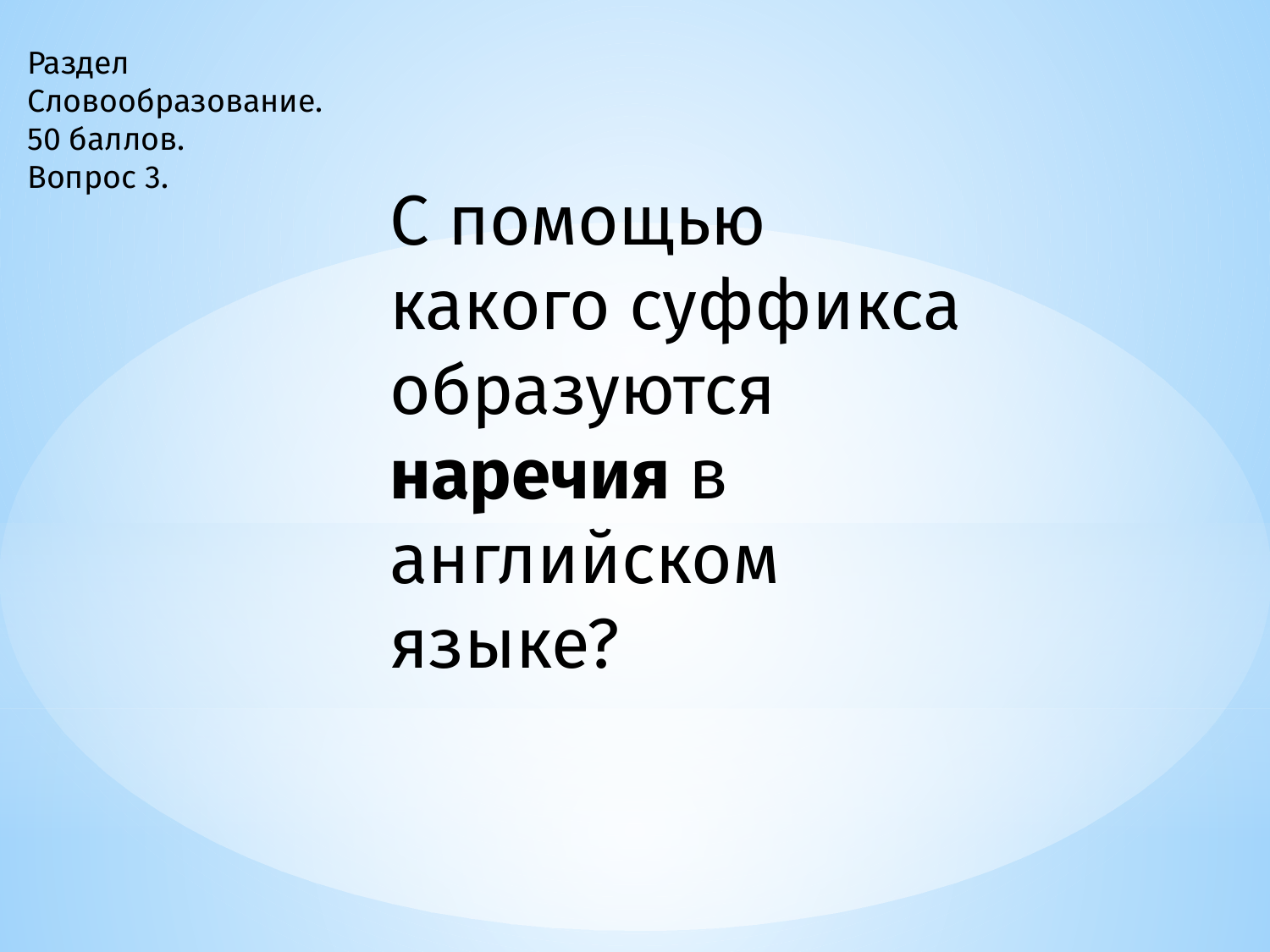

Раздел
Словообразование.
50 баллов.
Вопрос 3.
С помощью какого суффикса образуются наречия в английском языке?